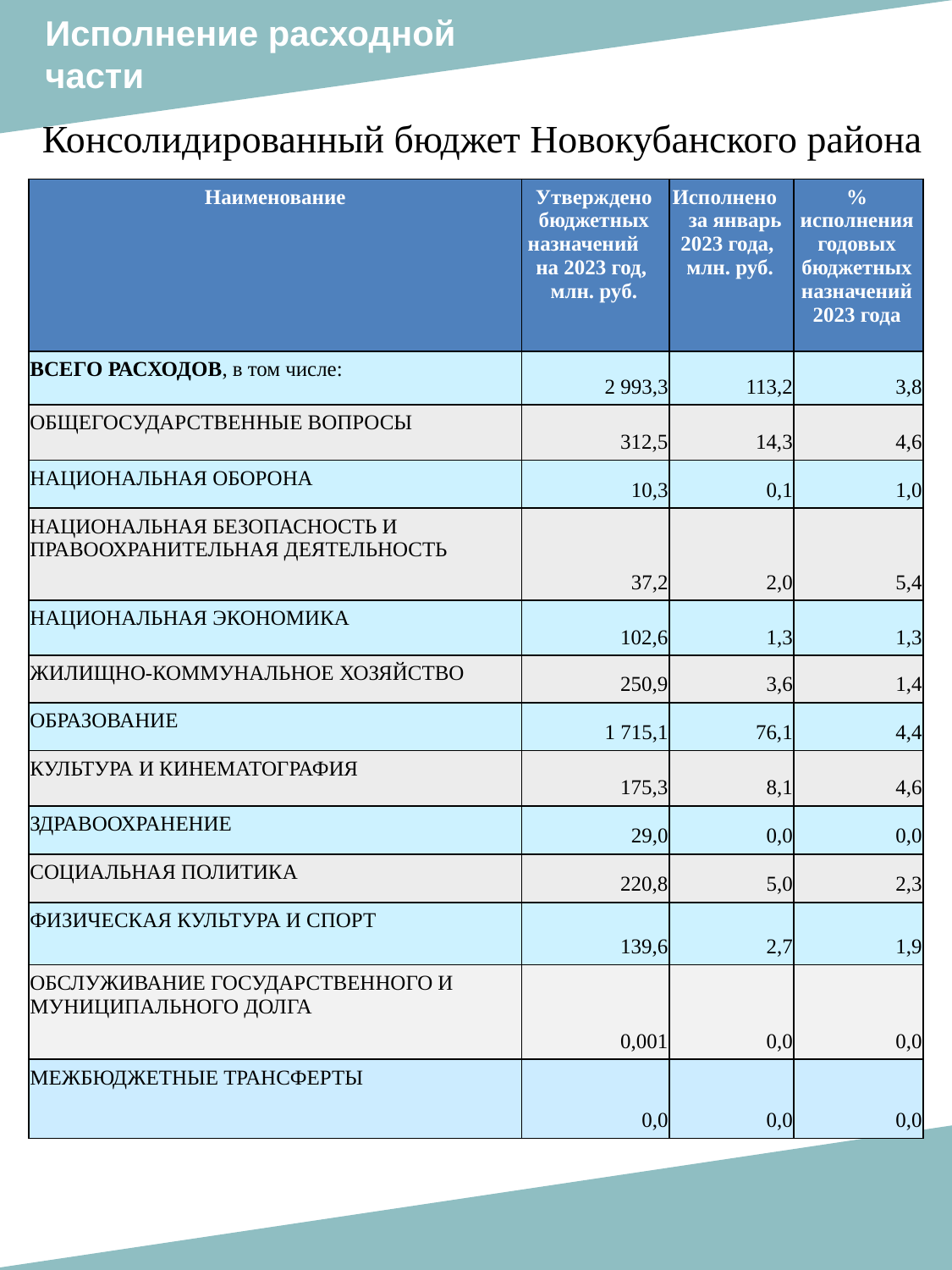

Исполнение расходной
части
Консолидированный бюджет Новокубанского района
| Наименование | Утверждено бюджетных назначений на 2023 год, млн. руб. | Исполнено за январь 2023 года, млн. руб. | % исполнения годовых бюджетных назначений 2023 года |
| --- | --- | --- | --- |
| ВСЕГО РАСХОДОВ, в том числе: | 2 993,3 | 113,2 | 3,8 |
| ОБЩЕГОСУДАРСТВЕННЫЕ ВОПРОСЫ | 312,5 | 14,3 | 4,6 |
| НАЦИОНАЛЬНАЯ ОБОРОНА | 10,3 | 0,1 | 1,0 |
| НАЦИОНАЛЬНАЯ БЕЗОПАСНОСТЬ И ПРАВООХРАНИТЕЛЬНАЯ ДЕЯТЕЛЬНОСТЬ | 37,2 | 2,0 | 5,4 |
| НАЦИОНАЛЬНАЯ ЭКОНОМИКА | 102,6 | 1,3 | 1,3 |
| ЖИЛИЩНО-КОММУНАЛЬНОЕ ХОЗЯЙСТВО | 250,9 | 3,6 | 1,4 |
| ОБРАЗОВАНИЕ | 1 715,1 | 76,1 | 4,4 |
| КУЛЬТУРА И КИНЕМАТОГРАФИЯ | 175,3 | 8,1 | 4,6 |
| ЗДРАВООХРАНЕНИЕ | 29,0 | 0,0 | 0,0 |
| СОЦИАЛЬНАЯ ПОЛИТИКА | 220,8 | 5,0 | 2,3 |
| ФИЗИЧЕСКАЯ КУЛЬТУРА И СПОРТ | 139,6 | 2,7 | 1,9 |
| ОБСЛУЖИВАНИЕ ГОСУДАРСТВЕННОГО И МУНИЦИПАЛЬНОГО ДОЛГА | 0,001 | 0,0 | 0,0 |
| МЕЖБЮДЖЕТНЫЕ ТРАНСФЕРТЫ | 0,0 | 0,0 | 0,0 |